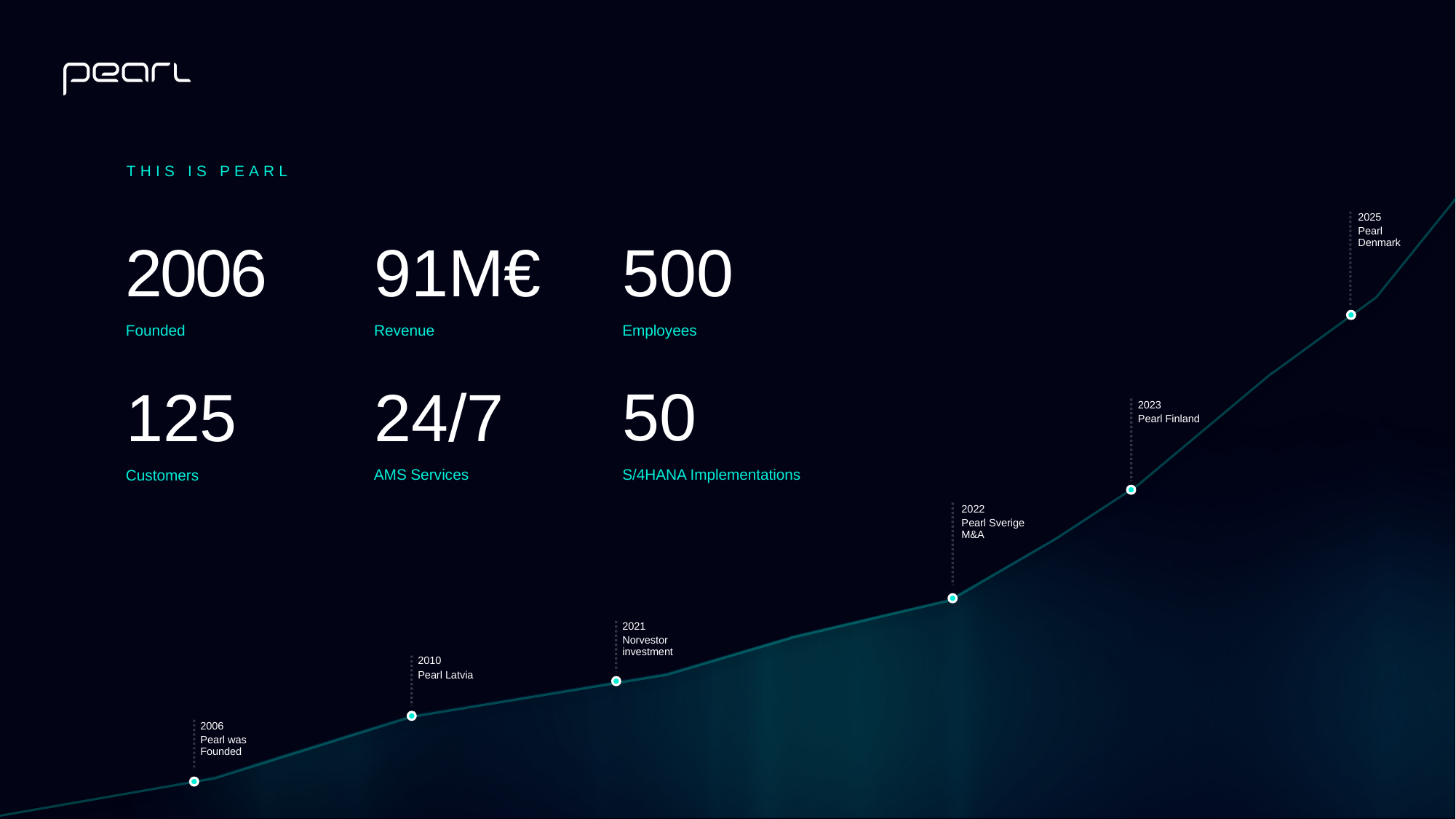

THIS IS PEARL
2025
Pearl
Denmark
# 2006
500
91M€
Employees
Revenue
Founded
50
24/7
125
2023
Pearl Finland
AMS Services
S/4HANA Implementations
Customers
2022
Pearl Sverige M&A
2021
Norvestor
investment
2010
Pearl Latvia
2006
Pearl was
Founded